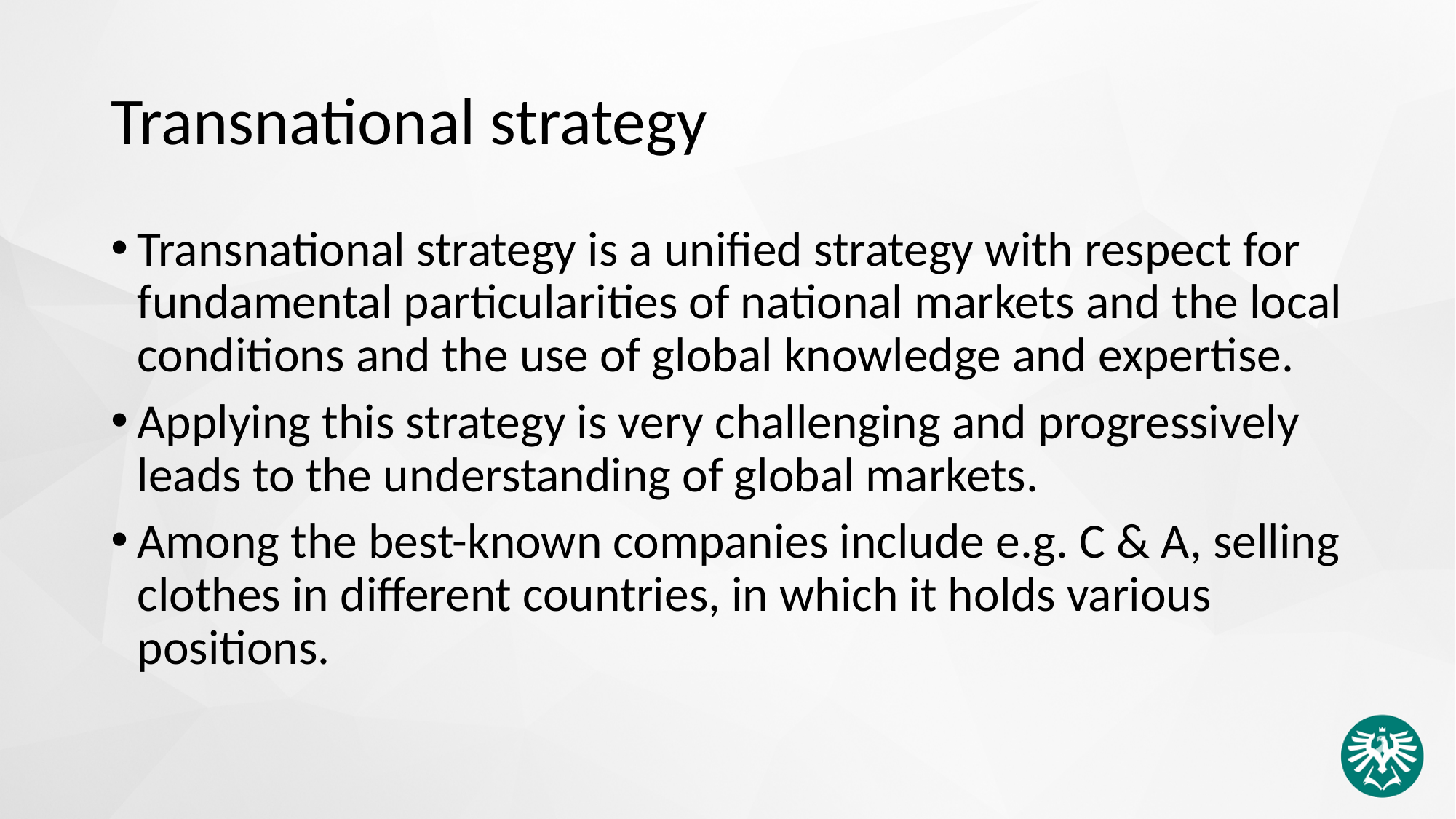

# Transnational strategy
Transnational strategy is a unified strategy with respect for fundamental particularities of national markets and the local conditions and the use of global knowledge and expertise.
Applying this strategy is very challenging and progressively leads to the understanding of global markets.
Among the best-known companies include e.g. C & A, selling clothes in different countries, in which it holds various positions.